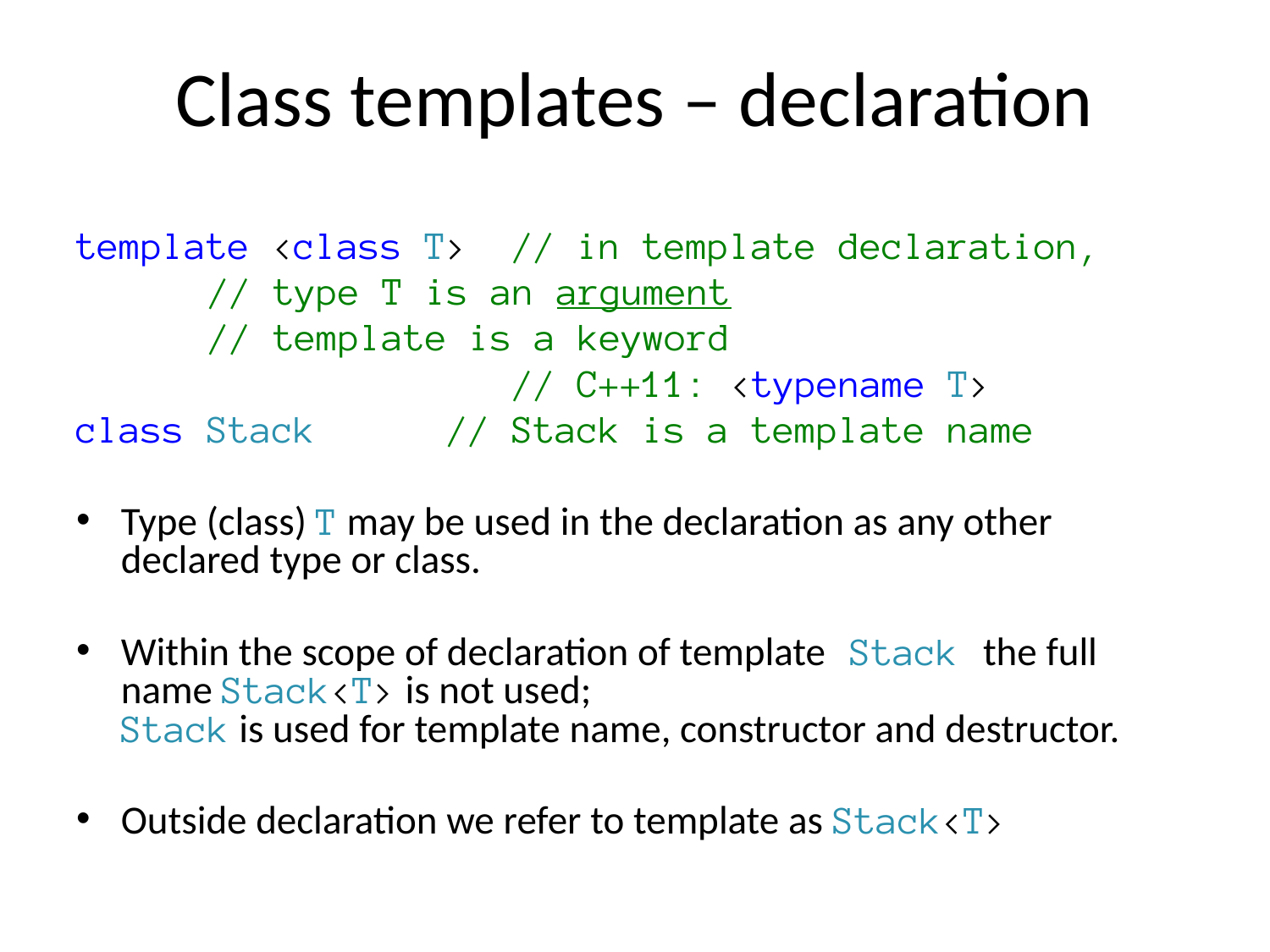

# Class templates – declaration
template <class T>  // in template declaration,
				    // type T is an argument
				    // template is a keyword
                    // C++11: <typename T>
class Stack 	    // Stack is a template name

Type (class) T may be used in the declaration as any other declared type or class.

Within the scope of declaration of template Stack the full name Stack<T> is not used;
Stack is used for template name, constructor and destructor.

Outside declaration we refer to template as Stack<T>